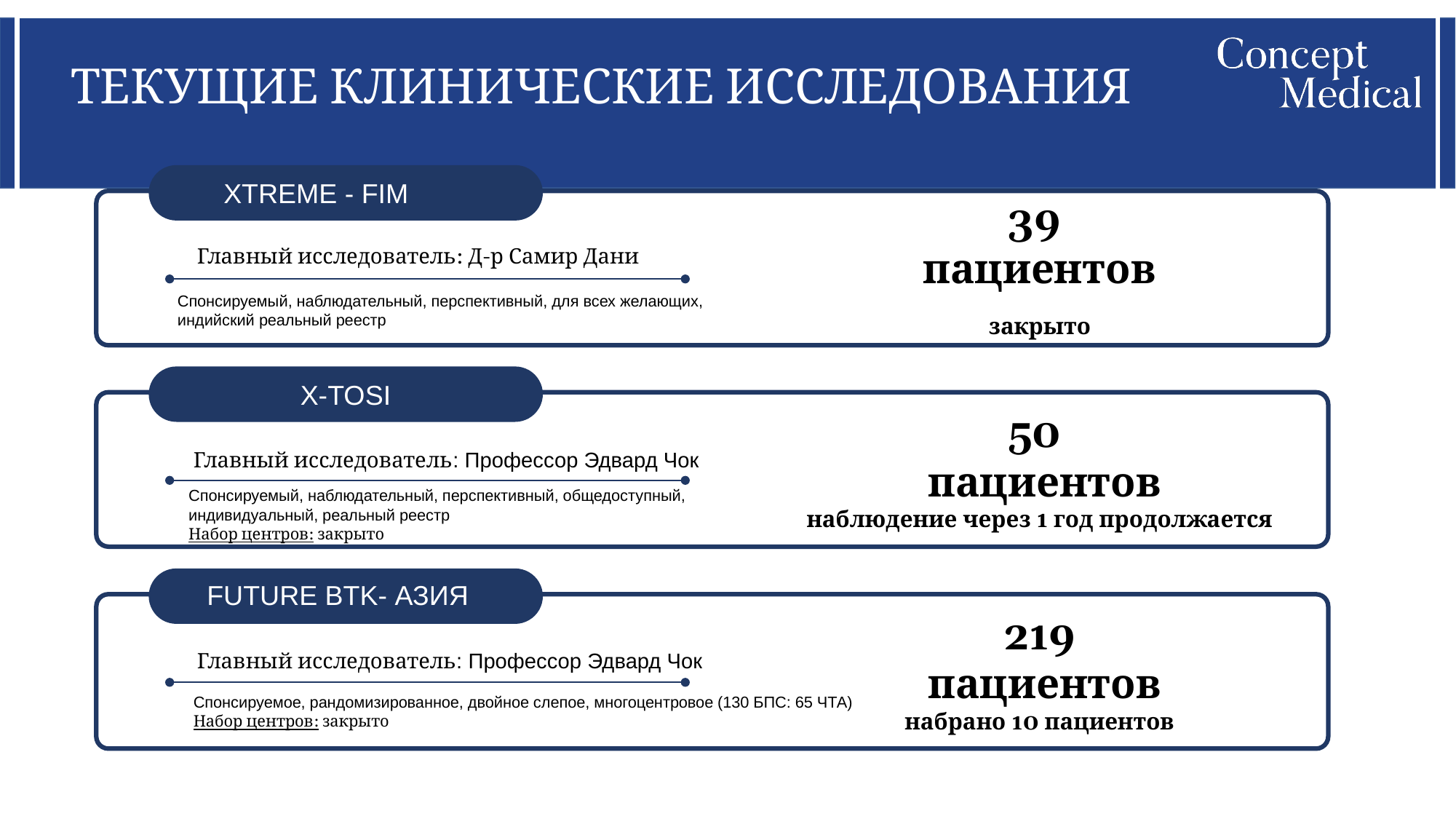

ТЕКУЩИЕ КЛИНИЧЕСКИЕ ИССЛЕДОВАНИЯ

XTREME - FIM
		39
		пациентов
		закрыто
Главный исследователь: Д-р Самир Дани
Спонсируемый, наблюдательный, перспективный, для всех желающих, индийский реальный реестр

X-TOSI
		50
		 пациентов
		наблюдение через 1 год продолжается
Главный исследователь: Профессор Эдвард Чок
Спонсируемый, наблюдательный, перспективный, общедоступный, индивидуальный, реальный реестр
Набор центров: закрыто

FUTURE BTK- АЗИЯ
		219
		 пациентов
		набрано 10 пациентов
Главный исследователь: Профессор Эдвард Чок
Спонсируемое, рандомизированное, двойное слепое, многоцентровое (130 БПС: 65 ЧТА)
Набор центров: закрыто